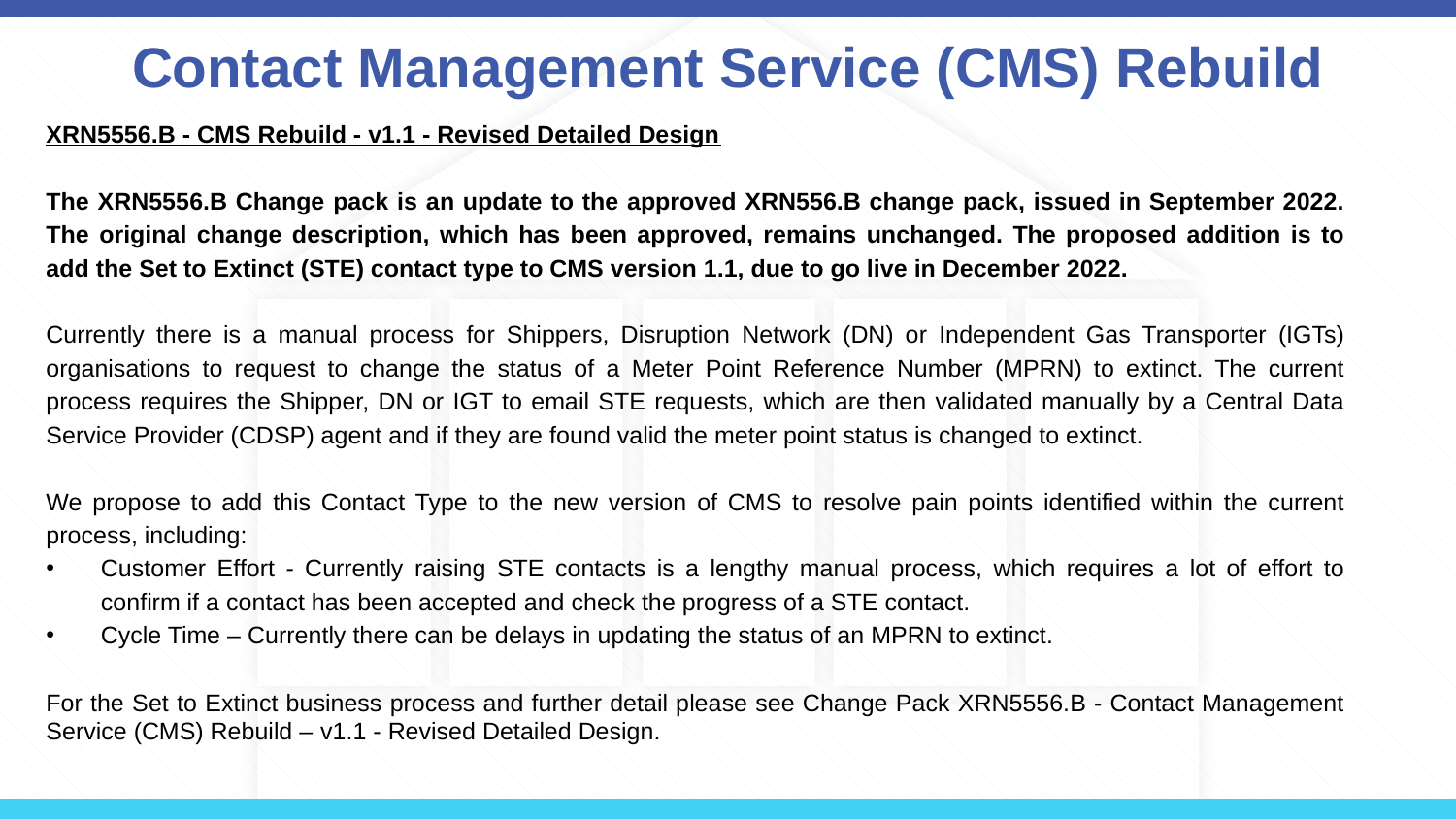

# Contact Management Service (CMS) Rebuild
XRN5556.B - CMS Rebuild - v1.1 - Revised Detailed Design

The XRN5556.B Change pack is an update to the approved XRN556.B change pack, issued in September 2022. The original change description, which has been approved, remains unchanged. The proposed addition is to add the Set to Extinct (STE) contact type to CMS version 1.1, due to go live in December 2022.

Currently there is a manual process for Shippers, Disruption Network (DN) or Independent Gas Transporter (IGTs) organisations to request to change the status of a Meter Point Reference Number (MPRN) to extinct. The current process requires the Shipper, DN or IGT to email STE requests, which are then validated manually by a Central Data Service Provider (CDSP) agent and if they are found valid the meter point status is changed to extinct.

We propose to add this Contact Type to the new version of CMS to resolve pain points identified within the current process, including:
Customer Effort - Currently raising STE contacts is a lengthy manual process, which requires a lot of effort to confirm if a contact has been accepted and check the progress of a STE contact.
Cycle Time – Currently there can be delays in updating the status of an MPRN to extinct.

For the Set to Extinct business process and further detail please see Change Pack XRN5556.B - Contact Management Service (CMS) Rebuild – v1.1 - Revised Detailed Design.